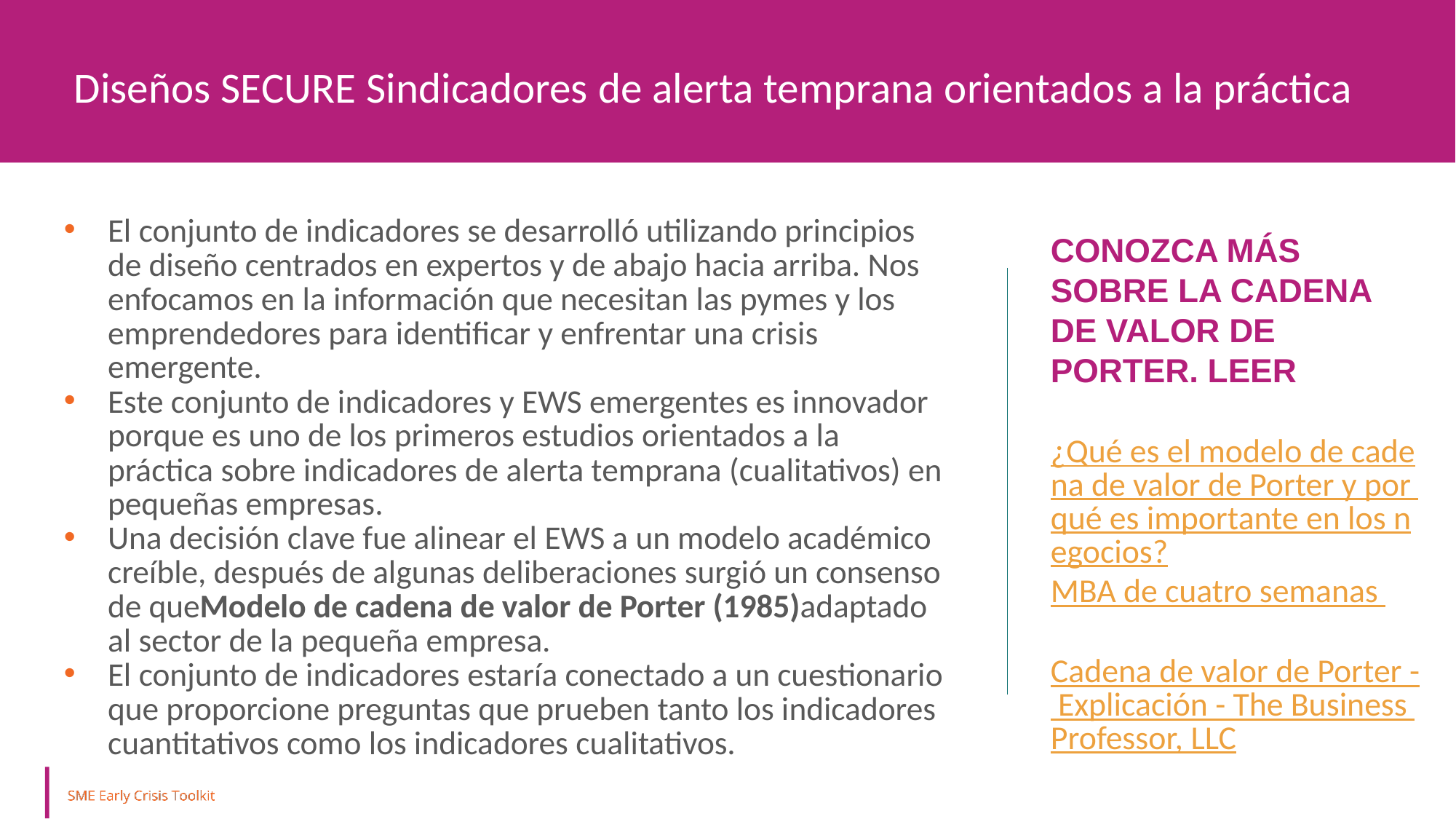

Diseños SECURE Sindicadores de alerta temprana orientados a la práctica

El conjunto de indicadores se desarrolló utilizando principios de diseño centrados en expertos y de abajo hacia arriba. Nos enfocamos en la información que necesitan las pymes y los emprendedores para identificar y enfrentar una crisis emergente.
Este conjunto de indicadores y EWS emergentes es innovador porque es uno de los primeros estudios orientados a la práctica sobre indicadores de alerta temprana (cualitativos) en pequeñas empresas.
Una decisión clave fue alinear el EWS a un modelo académico creíble, después de algunas deliberaciones surgió un consenso de queModelo de cadena de valor de Porter (1985)adaptado al sector de la pequeña empresa.
El conjunto de indicadores estaría conectado a un cuestionario que proporcione preguntas que prueben tanto los indicadores cuantitativos como los indicadores cualitativos.

CONOZCA MÁS SOBRE LA CADENA DE VALOR DE PORTER. LEER

¿Qué es el modelo de cadena de valor de Porter y por qué es importante en los negocios?MBA de cuatro semanas

Cadena de valor de Porter - Explicación - The Business Professor, LLC